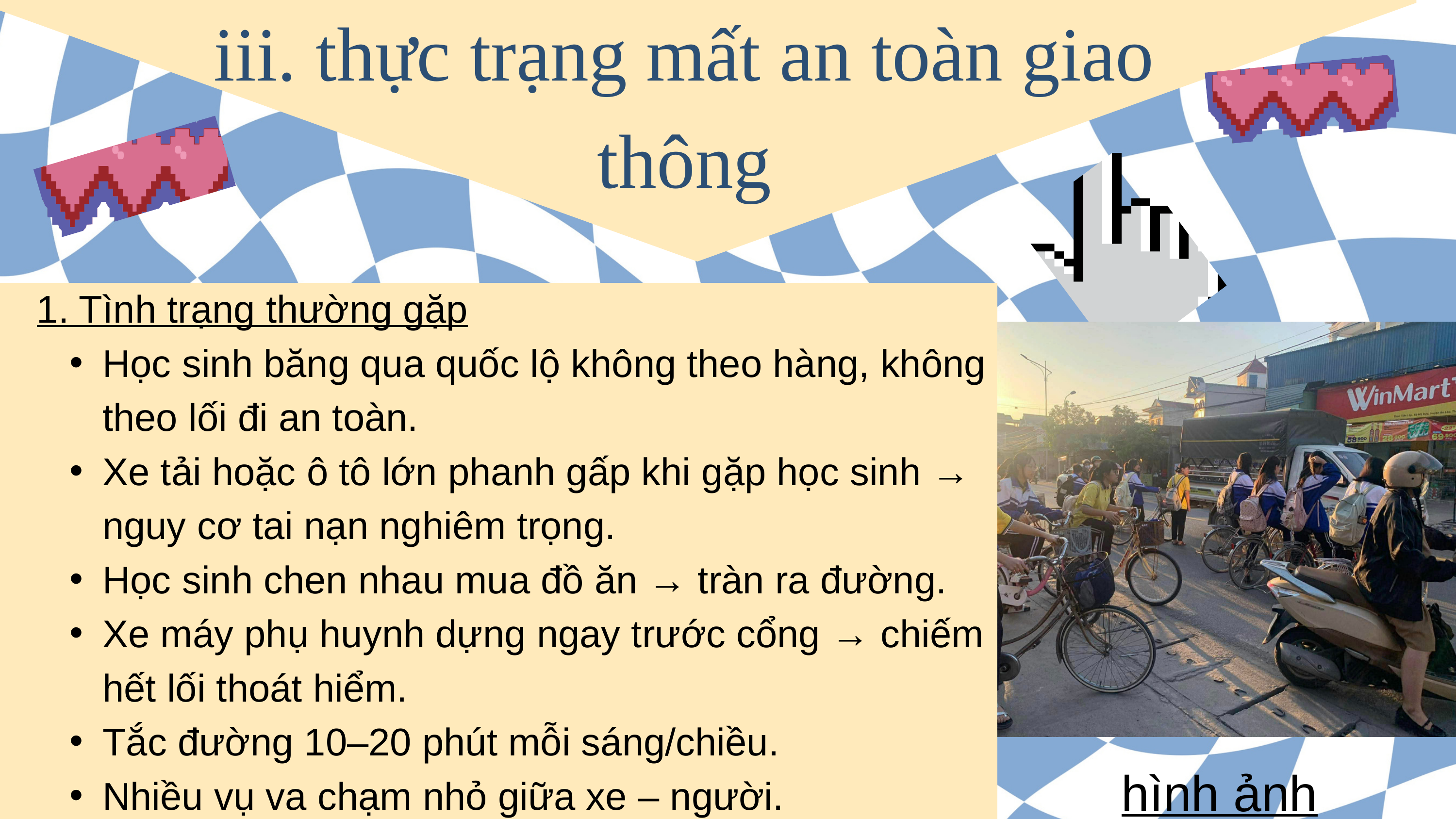

iii. thực trạng mất an toàn giao thông

1. Tình trạng thường gặp
Học sinh băng qua quốc lộ không theo hàng, không theo lối đi an toàn.
Xe tải hoặc ô tô lớn phanh gấp khi gặp học sinh → nguy cơ tai nạn nghiêm trọng.
Học sinh chen nhau mua đồ ăn → tràn ra đường.
Xe máy phụ huynh dựng ngay trước cổng → chiếm hết lối thoát hiểm.
Tắc đường 10–20 phút mỗi sáng/chiều.
Nhiều vụ va chạm nhỏ giữa xe – người.

hình ảnh